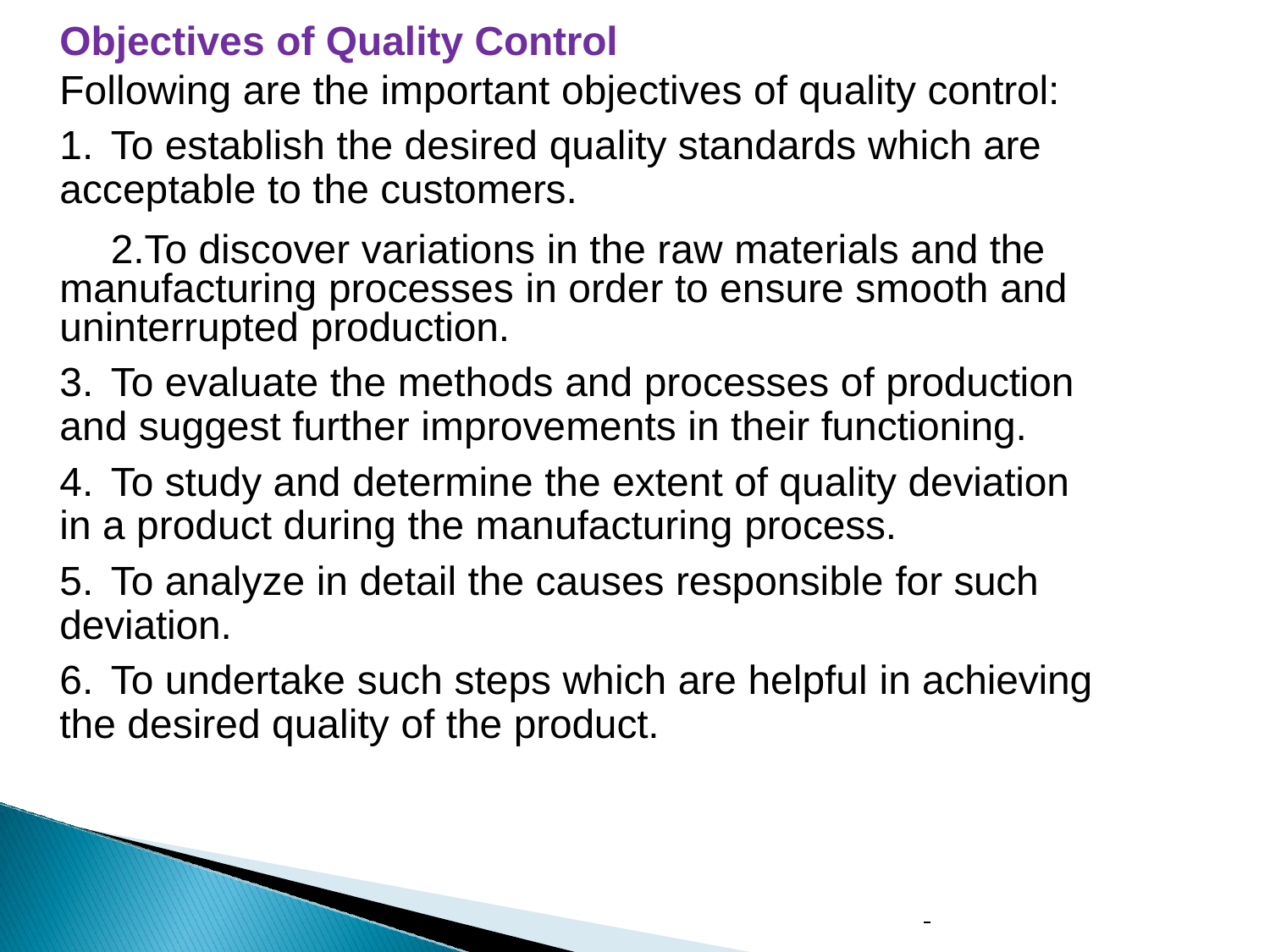

Objectives of Quality Control
Following are the important objectives of quality control:
To establish the desired quality standards which are
acceptable to the customers.
To discover variations in the raw materials and the manufacturing processes in order to ensure smooth and uninterrupted production.
To evaluate the methods and processes of production
and suggest further improvements in their functioning.
To study and determine the extent of quality deviation
in a product during the manufacturing process.
To analyze in detail the causes responsible for such
deviation.
To undertake such steps which are helpful in achieving
the desired quality of the product.